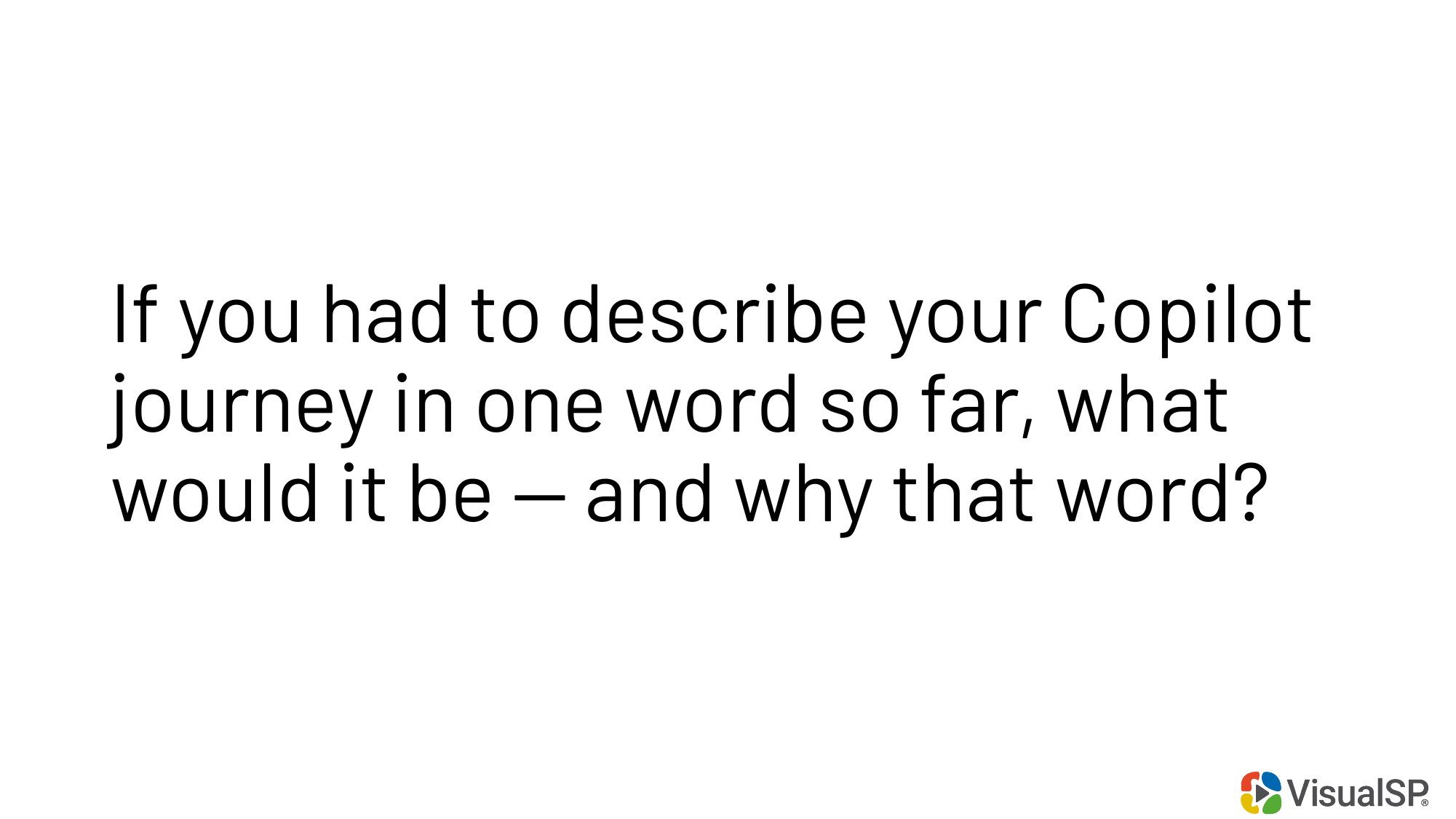

# If you had to describe your Copilot journey in one word so far, what would it be — and why that word?